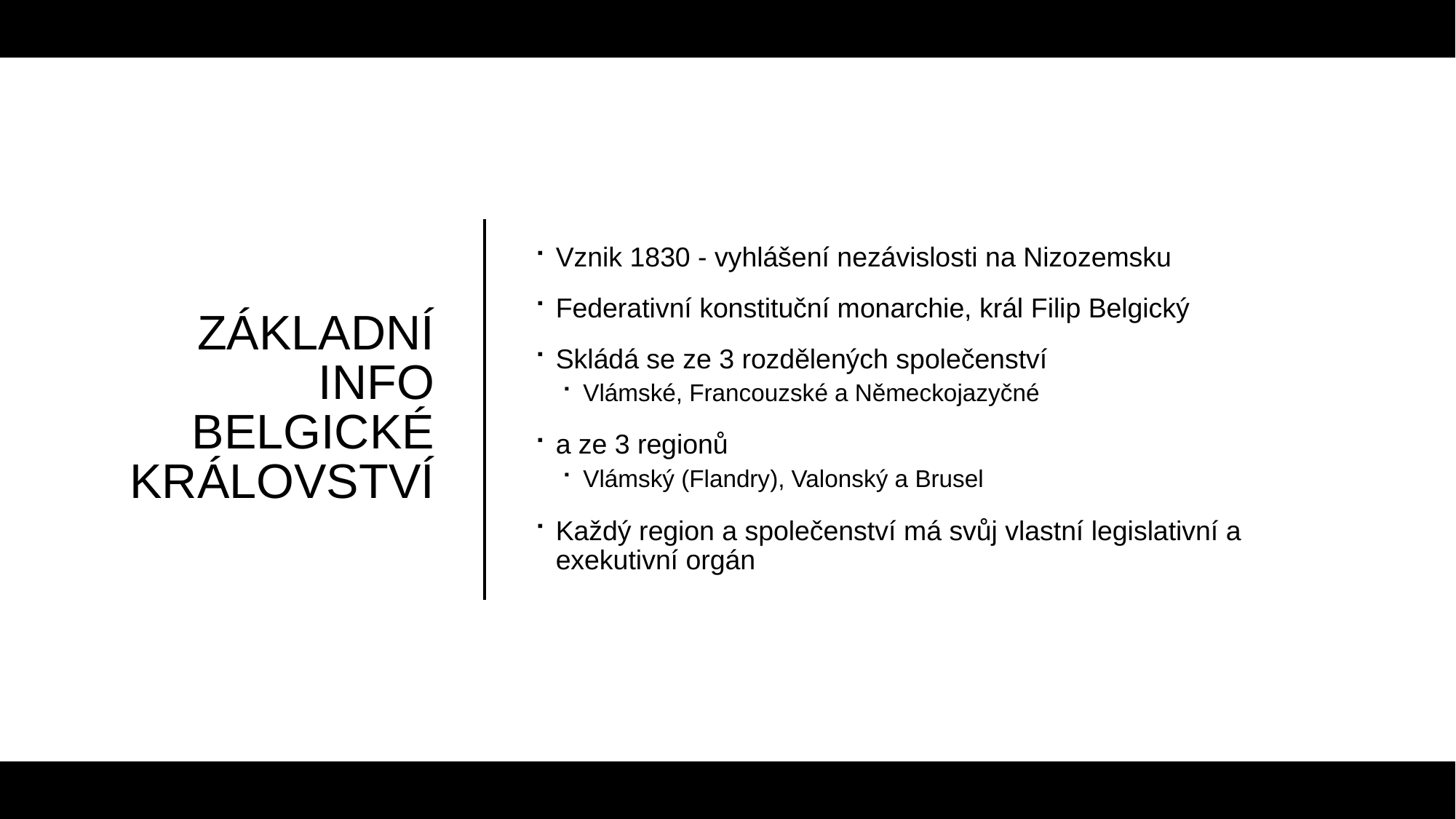

Vznik 1830 - vyhlášení nezávislosti na Nizozemsku
Federativní konstituční monarchie, král Filip Belgický
Skládá se ze 3 rozdělených společenství
Vlámské, Francouzské a Německojazyčné
a ze 3 regionů
Vlámský (Flandry), Valonský a Brusel
Každý region a společenství má svůj vlastní legislativní a exekutivní orgán
# Základní info Belgické království